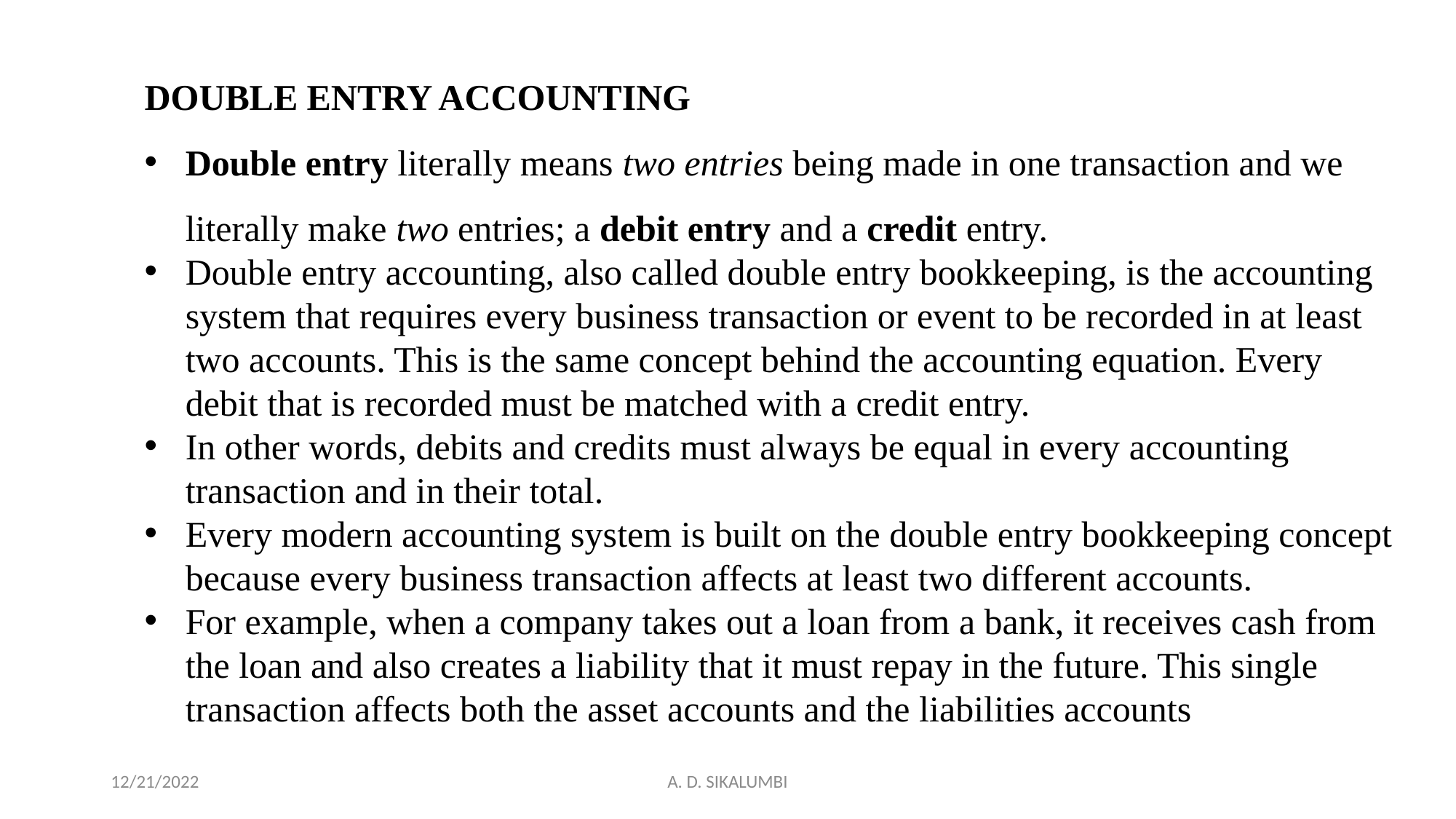

DOUBLE ENTRY ACCOUNTING
Double entry literally means two entries being made in one transaction and we literally make two entries; a debit entry and a credit entry.
Double entry accounting, also called double entry bookkeeping, is the accounting system that requires every business transaction or event to be recorded in at least two accounts. This is the same concept behind the accounting equation. Every debit that is recorded must be matched with a credit entry.
In other words, debits and credits must always be equal in every accounting transaction and in their total.
Every modern accounting system is built on the double entry bookkeeping concept because every business transaction affects at least two different accounts.
For example, when a company takes out a loan from a bank, it receives cash from the loan and also creates a liability that it must repay in the future. This single transaction affects both the asset accounts and the liabilities accounts
12/21/2022
A. D. SIKALUMBI